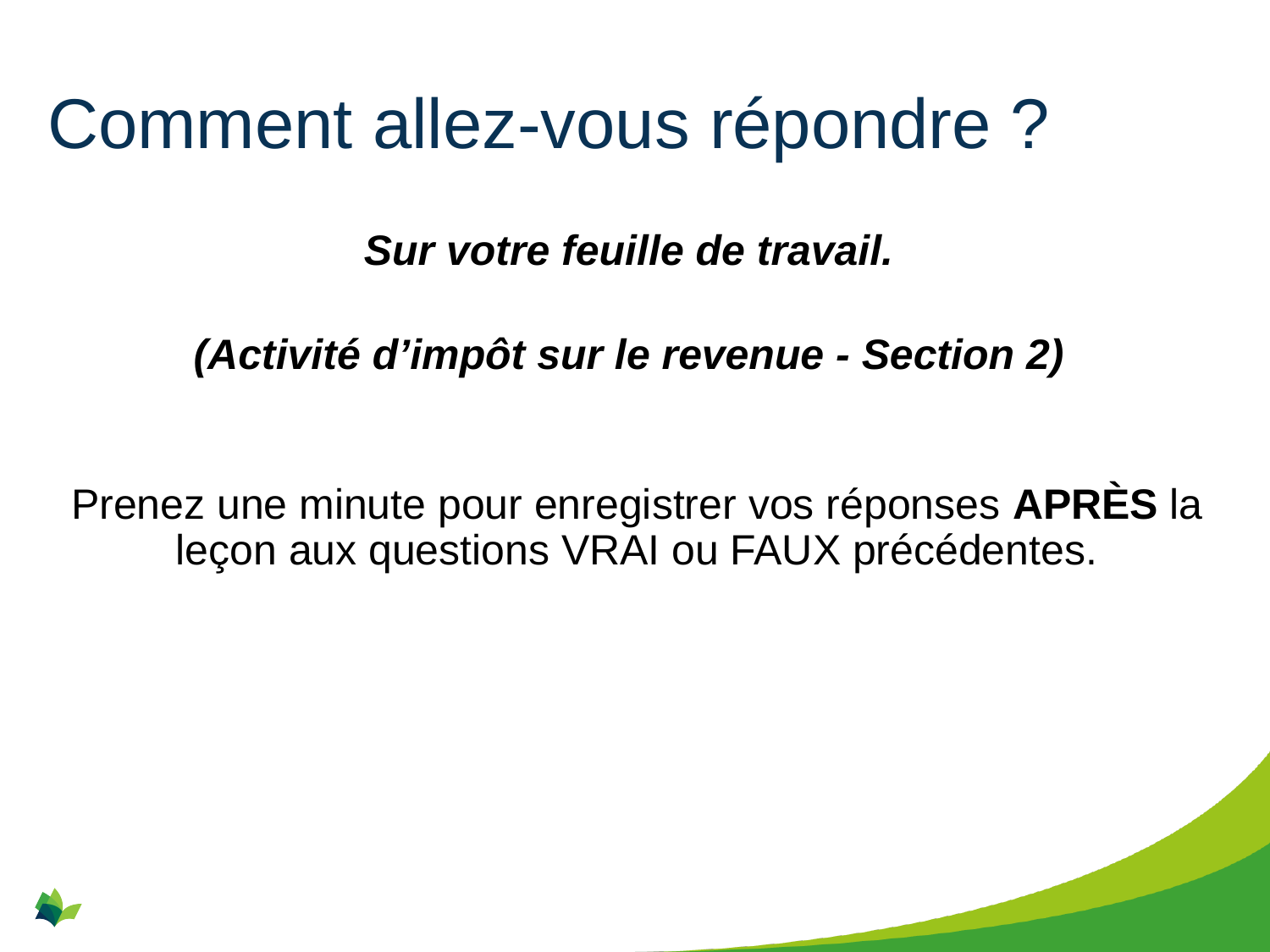

# Comment allez-vous répondre ?
Sur votre feuille de travail.

(Activité d’impôt sur le revenue - Section 2)
Prenez une minute pour enregistrer vos réponses APRÈS la leçon aux questions VRAI ou FAUX précédentes.